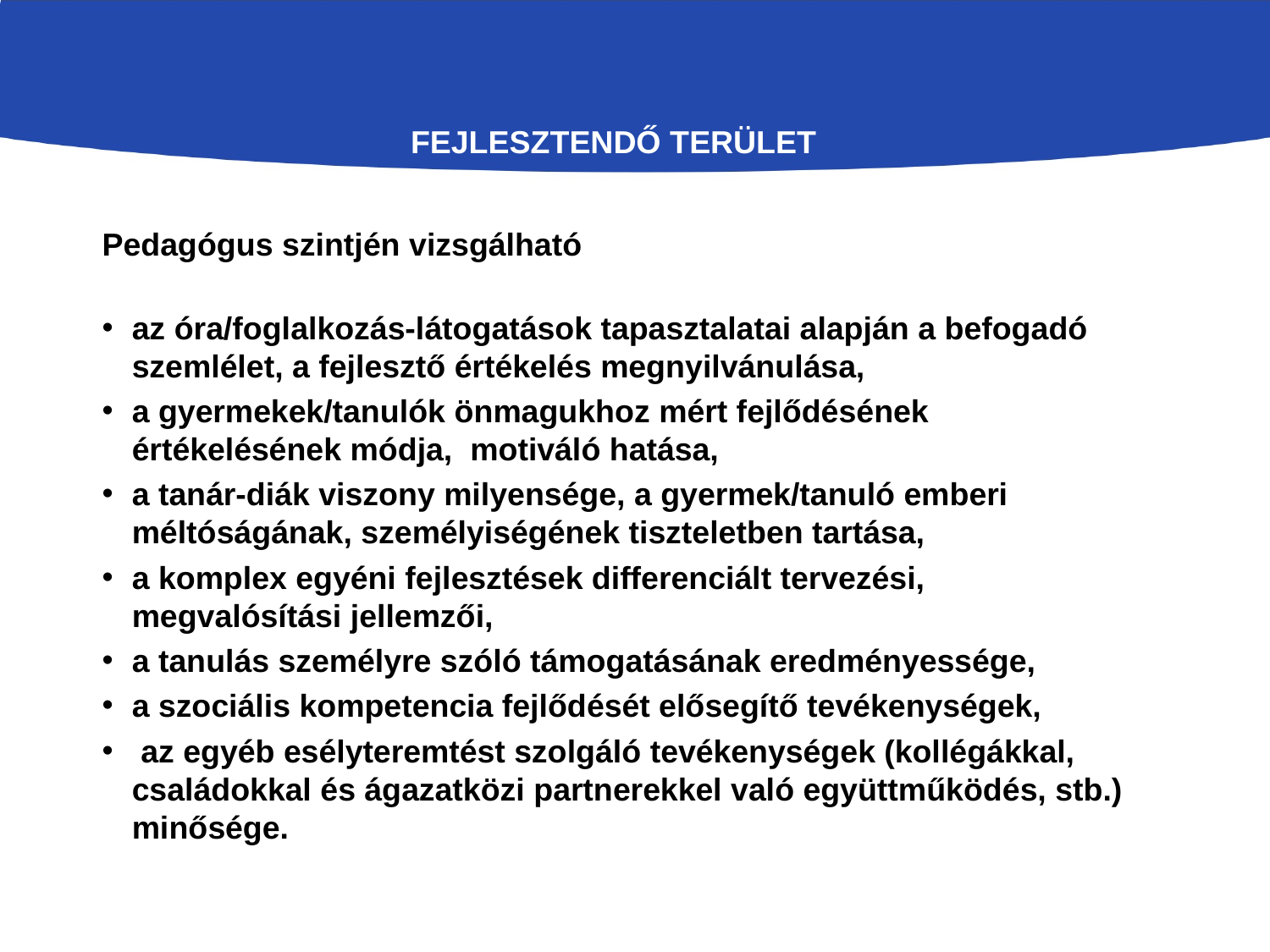

# Fejlesztendő terület
Pedagógus szintjén vizsgálható

az óra/foglalkozás-látogatások tapasztalatai alapján a befogadó szemlélet, a fejlesztő értékelés megnyilvánulása,
a gyermekek/tanulók önmagukhoz mért fejlődésének értékelésének módja,  motiváló hatása,
a tanár-diák viszony milyensége, a gyermek/tanuló emberi méltóságának, személyiségének tiszteletben tartása,
a komplex egyéni fejlesztések differenciált tervezési, megvalósítási jellemzői,
a tanulás személyre szóló támogatásának eredményessége,
a szociális kompetencia fejlődését elősegítő tevékenységek,
 az egyéb esélyteremtést szolgáló tevékenységek (kollégákkal, családokkal és ágazatközi partnerekkel való együttműködés, stb.) minősége.

Esélyteremtés a köznevelésben
EFOP-3.1.7-16-2016-00001